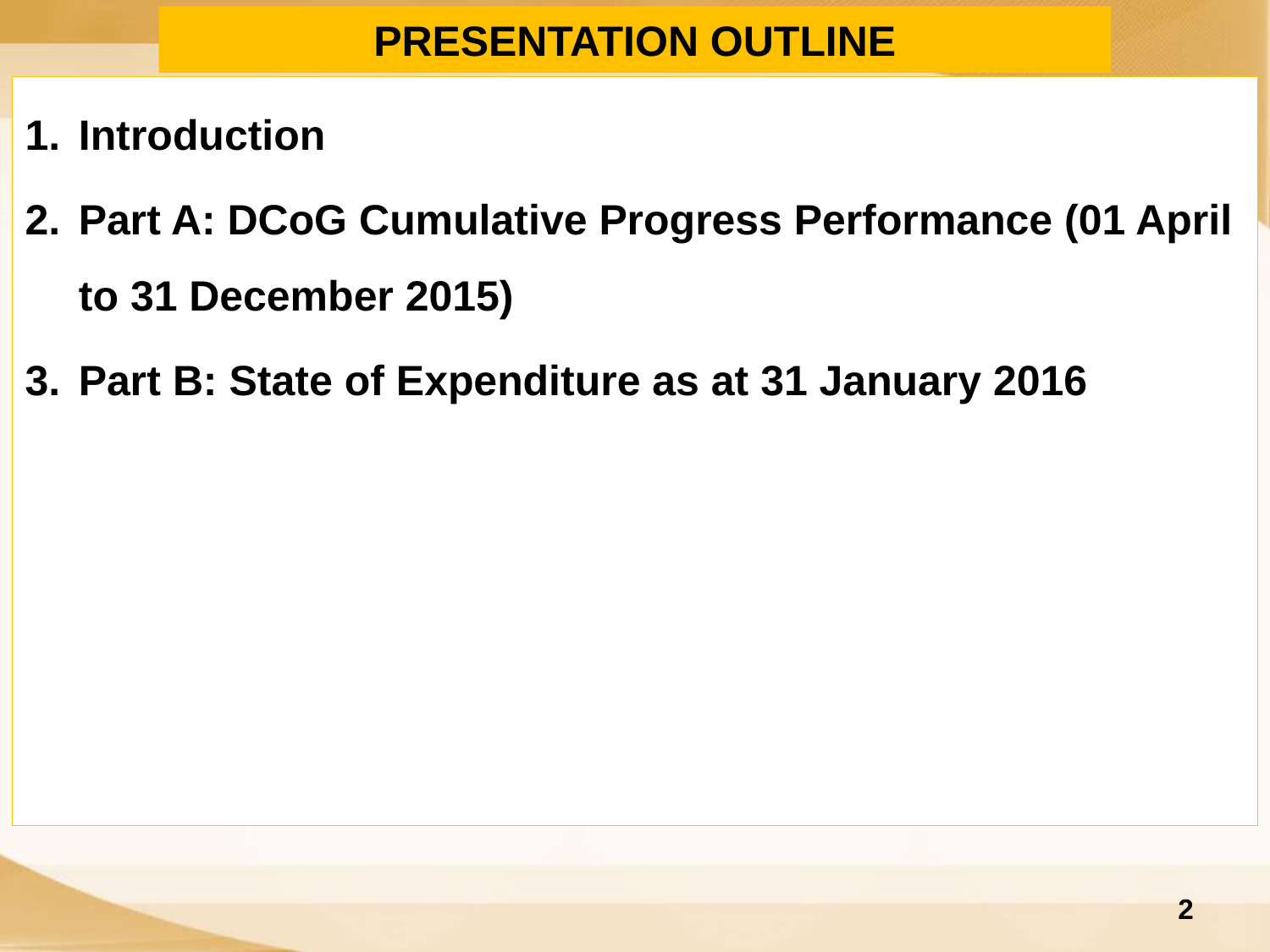

# PRESENTATION OUTLINE
Introduction
Part A: DCoG Cumulative Progress Performance (01 April to 31 December 2015)
Part B: State of Expenditure as at 31 January 2016

2